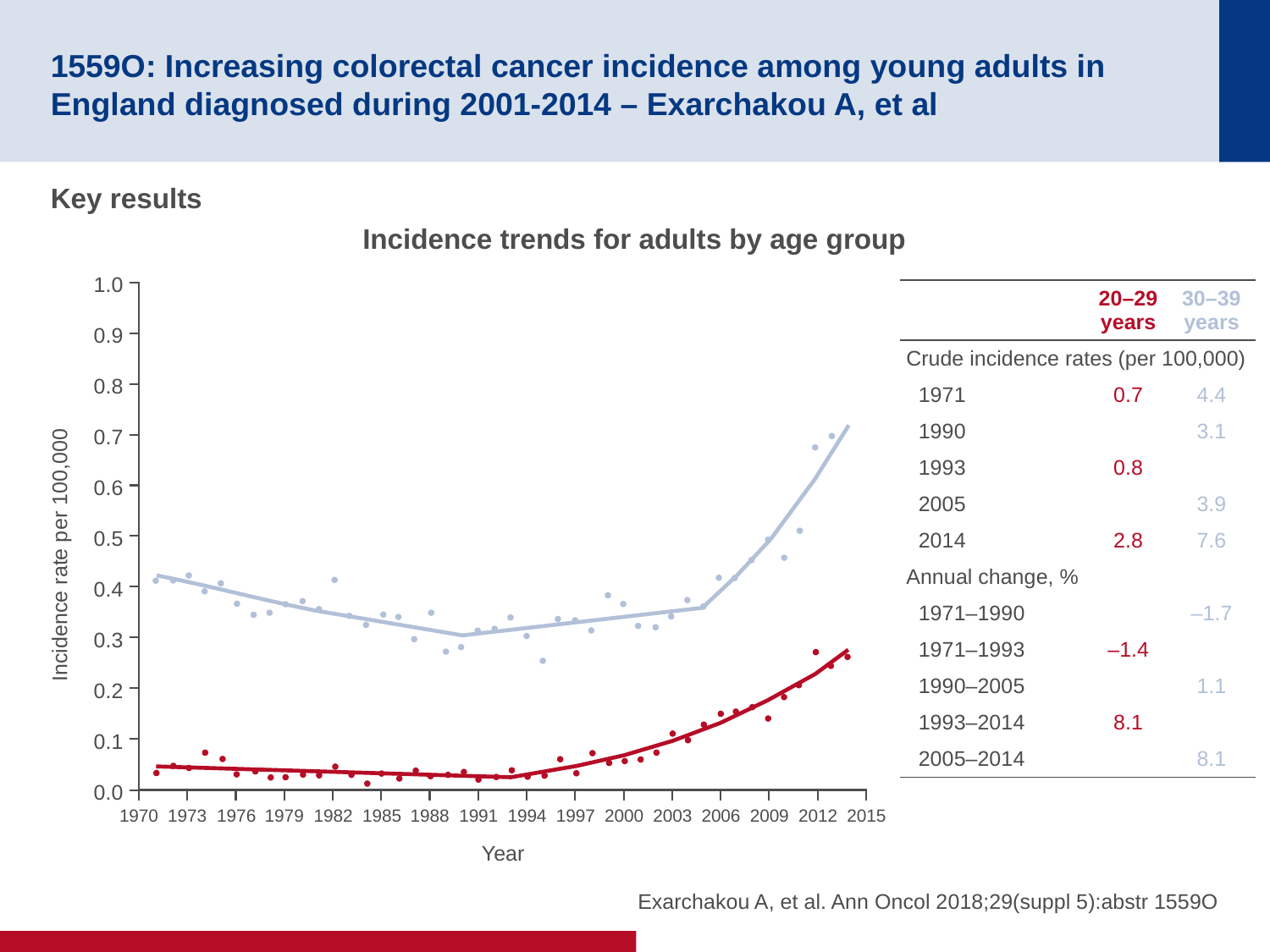

# 1559O: Increasing colorectal cancer incidence among young adults in England diagnosed during 2001-2014 – Exarchakou A, et al
Key results

Incidence trends for adults by age group
1.0

0.9
0.8
0.7

0.6
0.5
Incidence rate per 100,000
0.4
0.3

0.2

0.1

0.0

1970
1973
1976
1979
1982
1985
1988
1991
1994
1997
2000
2003
2006
2009
2012
2015
Year
|  | 20–29 years | 30–39 years |
| --- | --- | --- |
| Crude incidence rates (per 100,000) |  |  |
| 1971 | 0.7 | 4.4 |
| 1990 |  | 3.1 |
| 1993 | 0.8 |  |
| 2005 |  | 3.9 |
| 2014 | 2.8 | 7.6 |
| Annual change, % |  |  |
| 1971–1990 |  | –1.7 |
| 1971–1993 | –1.4 |  |
| 1990–2005 |  | 1.1 |
| 1993–2014 | 8.1 |  |
| 2005–2014 |  | 8.1 |
Exarchakou A, et al. Ann Oncol 2018;29(suppl 5):abstr 1559O